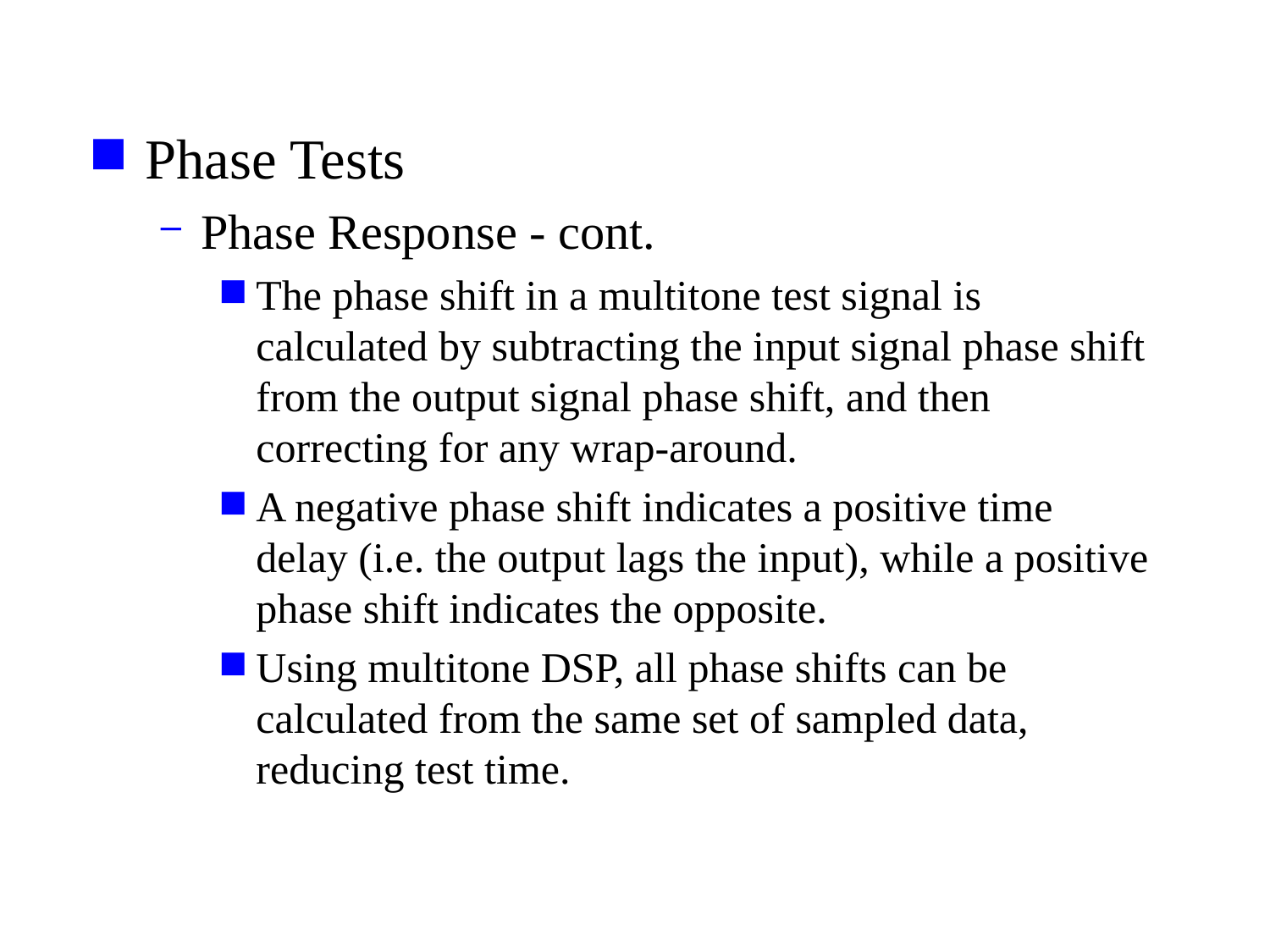

Phase Tests
Phase Response - cont.
The phase shift in a multitone test signal is calculated by subtracting the input signal phase shift from the output signal phase shift, and then correcting for any wrap-around.
A negative phase shift indicates a positive time delay (i.e. the output lags the input), while a positive phase shift indicates the opposite.
Using multitone DSP, all phase shifts can be calculated from the same set of sampled data, reducing test time.